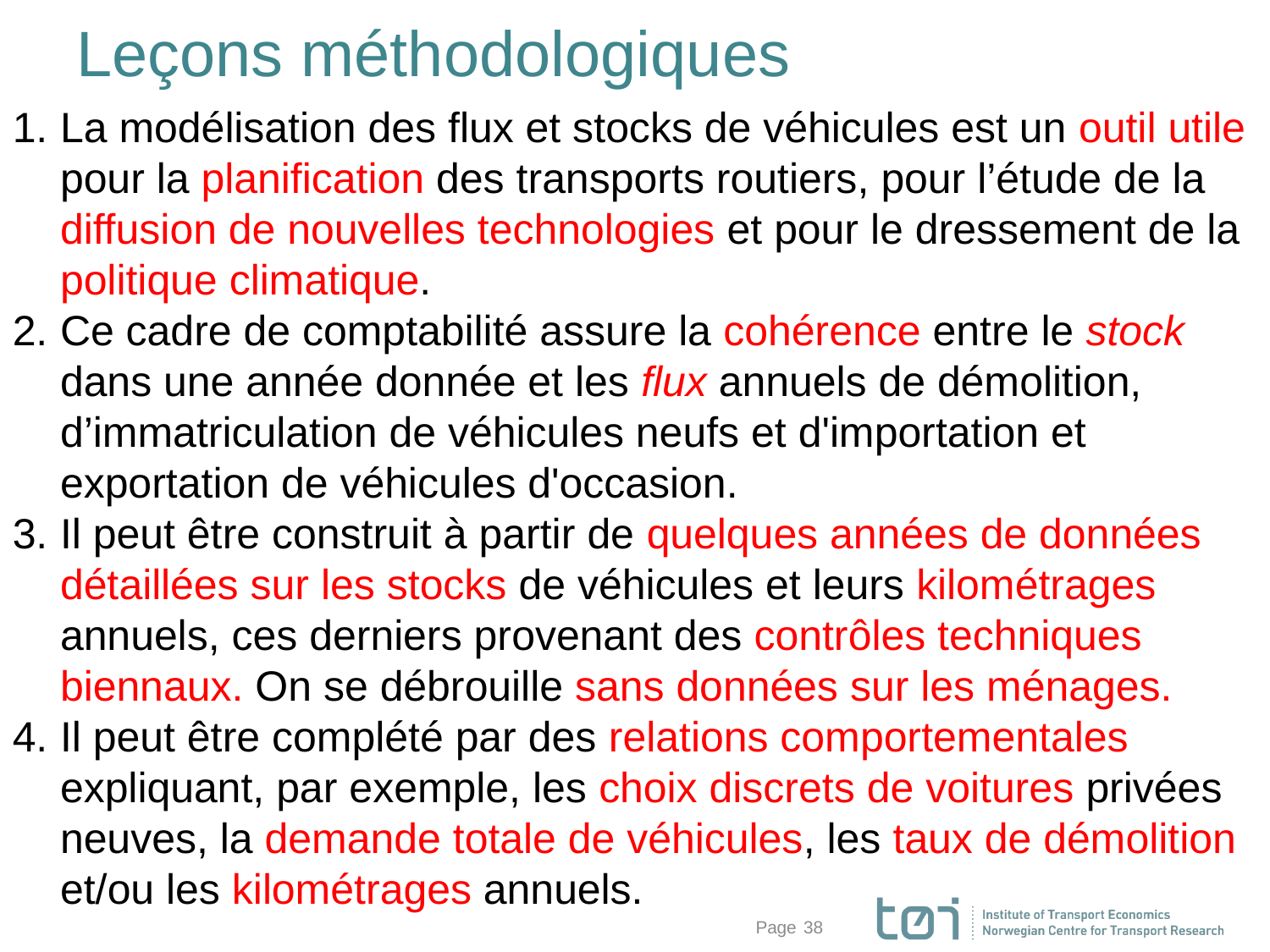

# Leçons méthodologiques
La modélisation des flux et stocks de véhicules est un outil utile pour la planification des transports routiers, pour l’étude de la diffusion de nouvelles technologies et pour le dressement de la politique climatique.
Ce cadre de comptabilité assure la cohérence entre le stock dans une année donnée et les flux annuels de démolition, d’immatriculation de véhicules neufs et d'importation et exportation de véhicules d'occasion.
Il peut être construit à partir de quelques années de données détaillées sur les stocks de véhicules et leurs kilométrages annuels, ces derniers provenant des contrôles techniques biennaux. On se débrouille sans données sur les ménages.
Il peut être complété par des relations comportementales expliquant, par exemple, les choix discrets de voitures privées neuves, la demande totale de véhicules, les taux de démolition et/ou les kilométrages annuels.
38